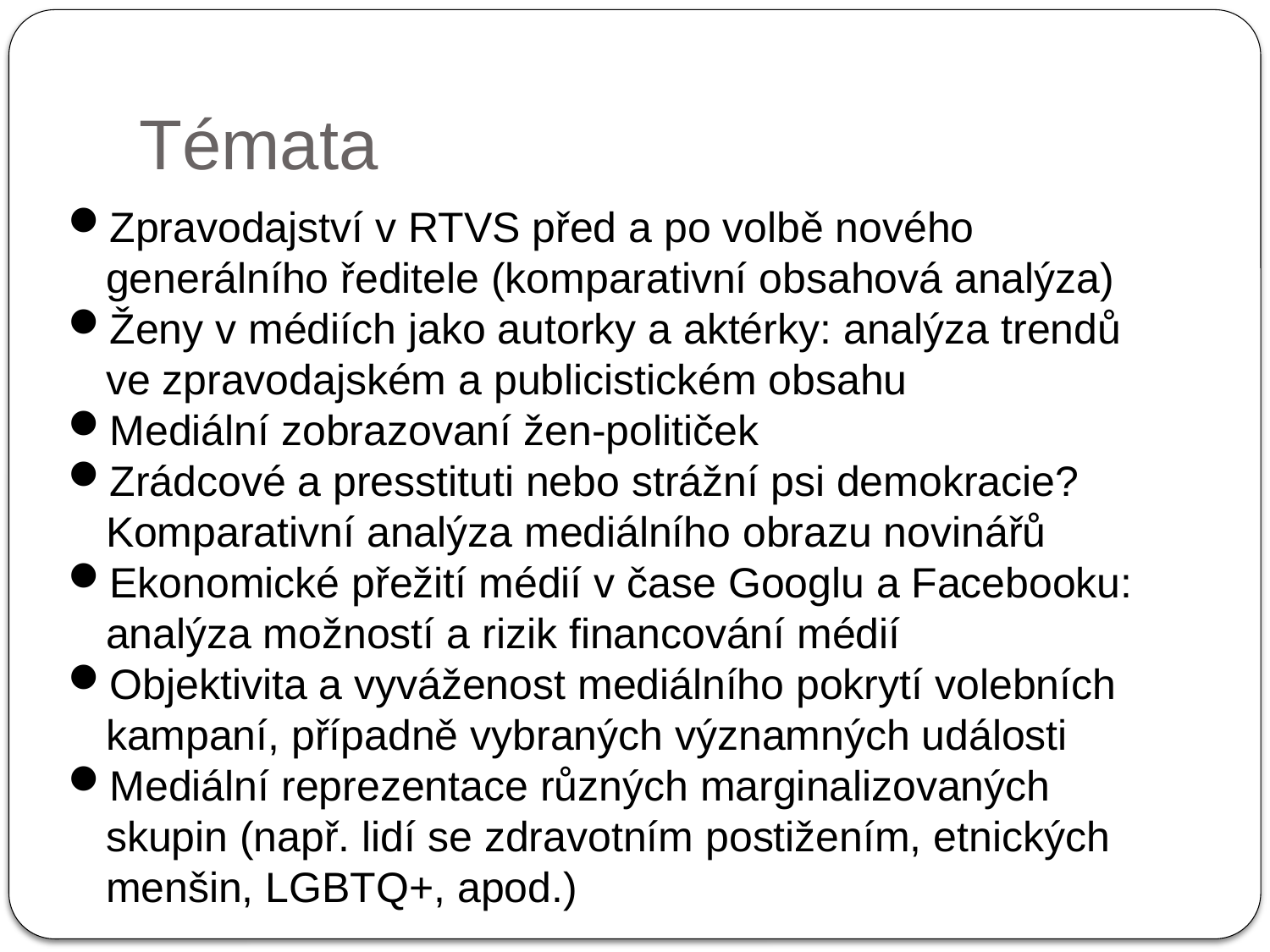

# Témata
Zpravodajství v RTVS před a po volbě nového generálního ředitele (komparativní obsahová analýza)
Ženy v médiích jako autorky a aktérky: analýza trendů ve zpravodajském a publicistickém obsahu
Mediální zobrazovaní žen-političek
Zrádcové a presstituti nebo strážní psi demokracie? Komparativní analýza mediálního obrazu novinářů
Ekonomické přežití médií v čase Googlu a Facebooku: analýza možností a rizik financování médií
Objektivita a vyváženost mediálního pokrytí volebních kampaní, případně vybraných významných události
Mediální reprezentace různých marginalizovaných skupin (např. lidí se zdravotním postižením, etnických menšin, LGBTQ+, apod.)